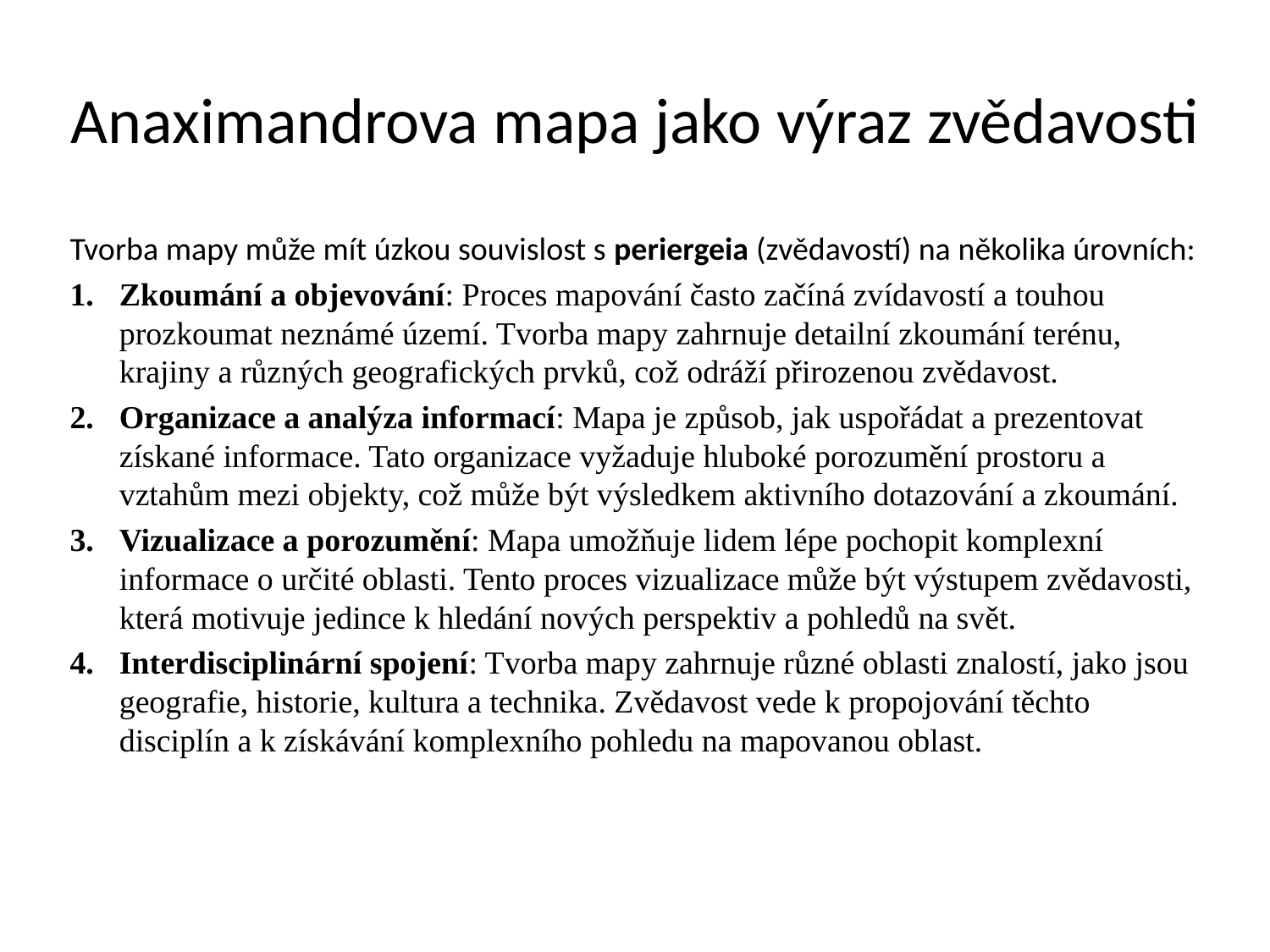

# Anaximandrova mapa jako výraz zvědavosti
Tvorba mapy může mít úzkou souvislost s periergeia (zvědavostí) na několika úrovních:
Zkoumání a objevování: Proces mapování často začíná zvídavostí a touhou prozkoumat neznámé území. Tvorba mapy zahrnuje detailní zkoumání terénu, krajiny a různých geografických prvků, což odráží přirozenou zvědavost.
Organizace a analýza informací: Mapa je způsob, jak uspořádat a prezentovat získané informace. Tato organizace vyžaduje hluboké porozumění prostoru a vztahům mezi objekty, což může být výsledkem aktivního dotazování a zkoumání.
Vizualizace a porozumění: Mapa umožňuje lidem lépe pochopit komplexní informace o určité oblasti. Tento proces vizualizace může být výstupem zvědavosti, která motivuje jedince k hledání nových perspektiv a pohledů na svět.
Interdisciplinární spojení: Tvorba mapy zahrnuje různé oblasti znalostí, jako jsou geografie, historie, kultura a technika. Zvědavost vede k propojování těchto disciplín a k získávání komplexního pohledu na mapovanou oblast.